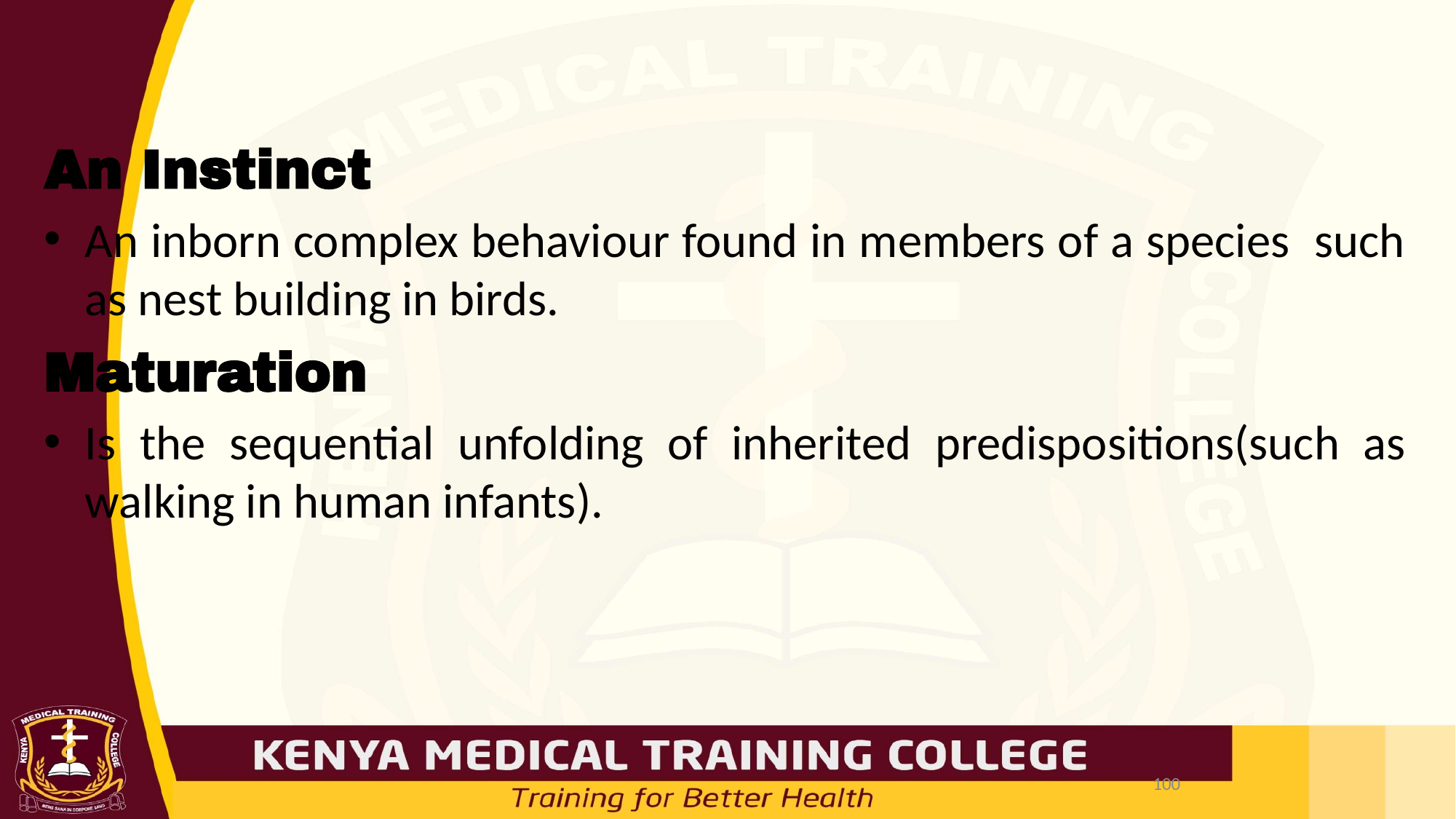

An Instinct
An inborn complex behaviour found in members of a species  such as nest building in birds.
Maturation
Is the sequential unfolding of inherited predispositions(such as walking in human infants).

100